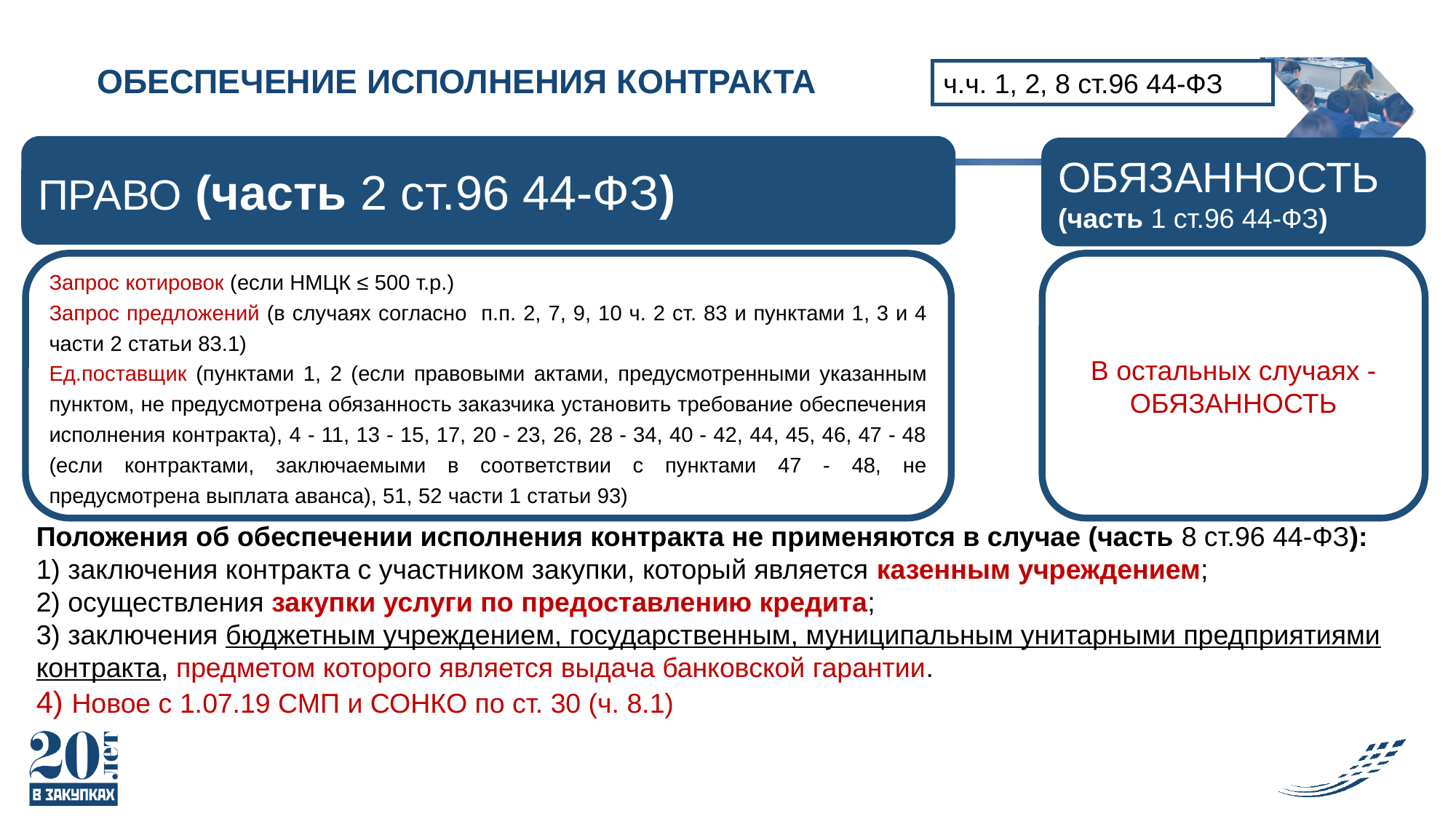

# ОБЕСПЕЧЕНИЕ ИСПОЛНЕНИЯ КОНТРАКТА
ч.ч. 1, 2, 8 ст.96 44-ФЗ
ПРАВО (часть 2 ст.96 44-ФЗ)
ОБЯЗАННОСТЬ
(часть 1 ст.96 44-ФЗ)
Запрос котировок (если НМЦК ≤ 500 т.р.)
Запрос предложений (в случаях согласно  п.п. 2, 7, 9, 10 ч. 2 ст. 83 и пунктами 1, 3 и 4 части 2 статьи 83.1)
Ед.поставщик (пунктами 1, 2 (если правовыми актами, предусмотренными указанным пунктом, не предусмотрена обязанность заказчика установить требование обеспечения исполнения контракта), 4 - 11, 13 - 15, 17, 20 - 23, 26, 28 - 34, 40 - 42, 44, 45, 46, 47 - 48 (если контрактами, заключаемыми в соответствии с пунктами 47 - 48, не предусмотрена выплата аванса), 51, 52 части 1 статьи 93)
В остальных случаях - ОБЯЗАННОСТЬ
Положения об обеспечении исполнения контракта не применяются в случае (часть 8 ст.96 44-ФЗ):
1) заключения контракта с участником закупки, который является казенным учреждением;
2) осуществления закупки услуги по предоставлению кредита;
3) заключения бюджетным учреждением, государственным, муниципальным унитарными предприятиями контракта, предметом которого является выдача банковской гарантии.
4) Новое с 1.07.19 СМП и СОНКО по ст. 30 (ч. 8.1)